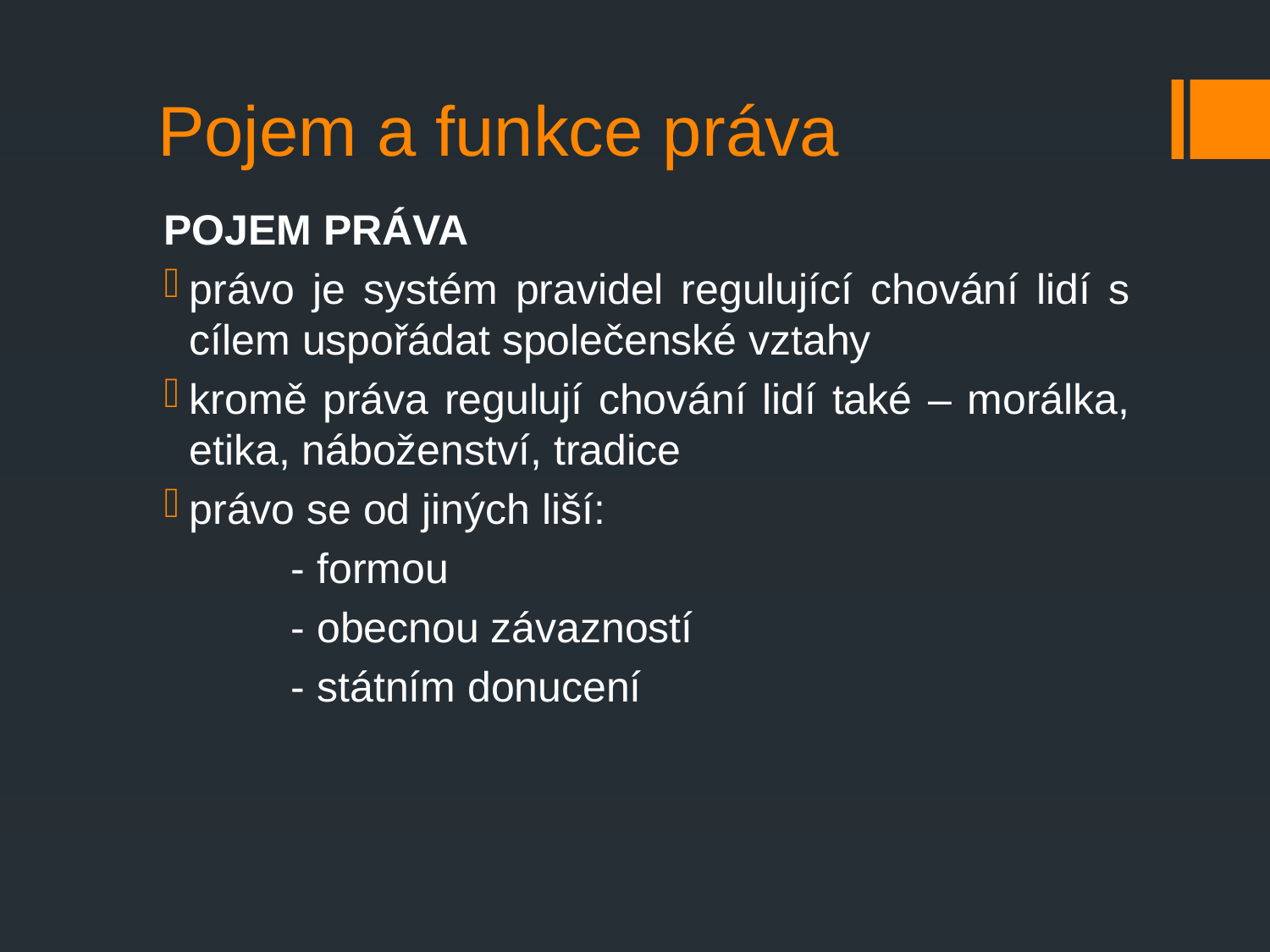

# Pojem a funkce práva
POJEM PRÁVA
právo je systém pravidel regulující chování lidí s cílem uspořádat společenské vztahy
kromě práva regulují chování lidí také – morálka, etika, náboženství, tradice
právo se od jiných liší:
	- formou
	- obecnou závazností
	- státním donucení